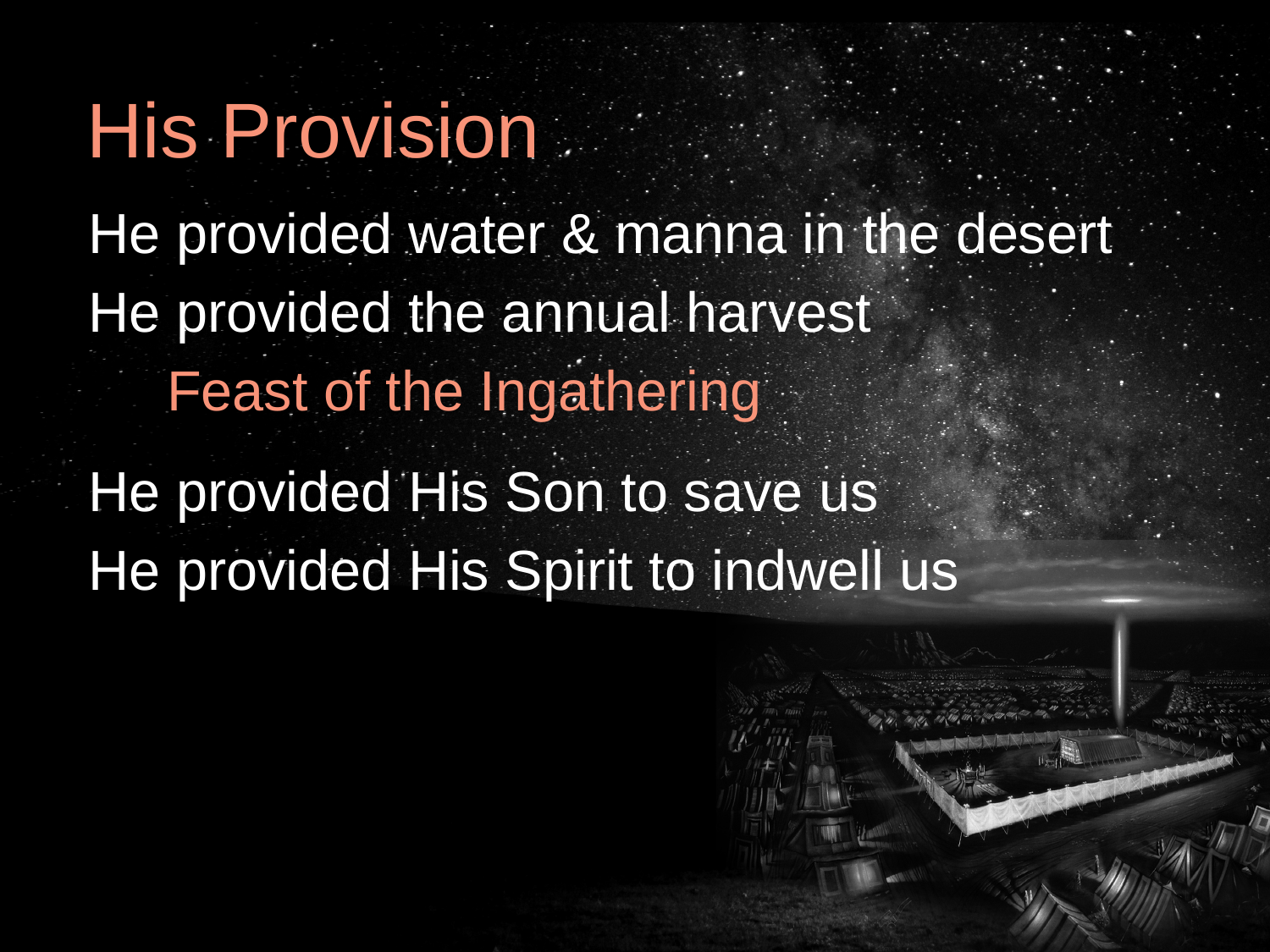

# His Provision
He provided water & manna in the desert
He provided the annual harvest
     Feast of the Ingathering
He provided His Son to save us
He provided His Spirit to indwell us